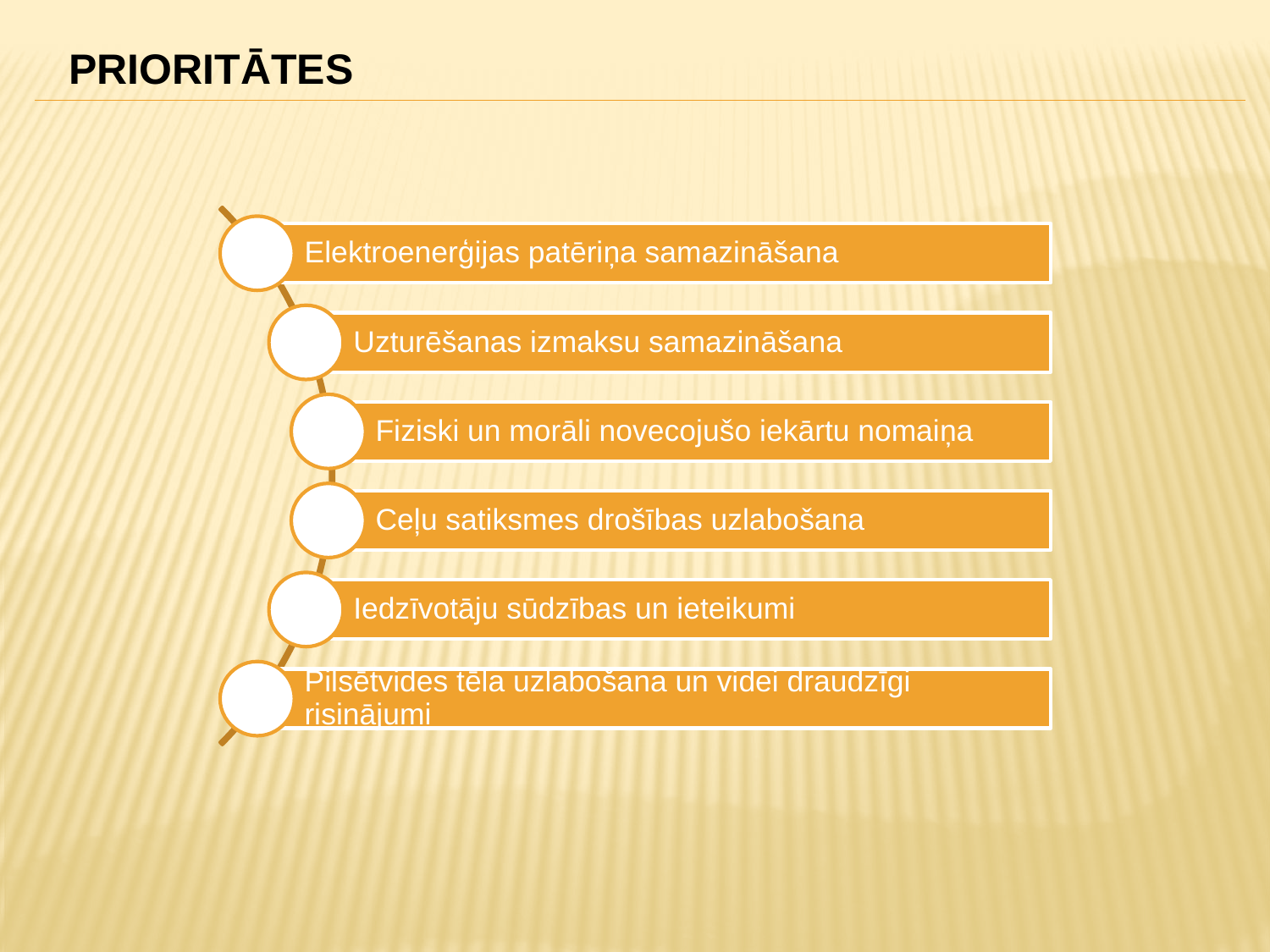

PRIORITĀTES
Elektroenerģijas patēriņa samazināšana
Uzturēšanas izmaksu samazināšana
Fiziski un morāli novecojušo iekārtu nomaiņa
Ceļu satiksmes drošības uzlabošana
Iedzīvotāju sūdzības un ieteikumi
Pilsētvides tēla uzlabošana un videi draudzīgi risinājumi